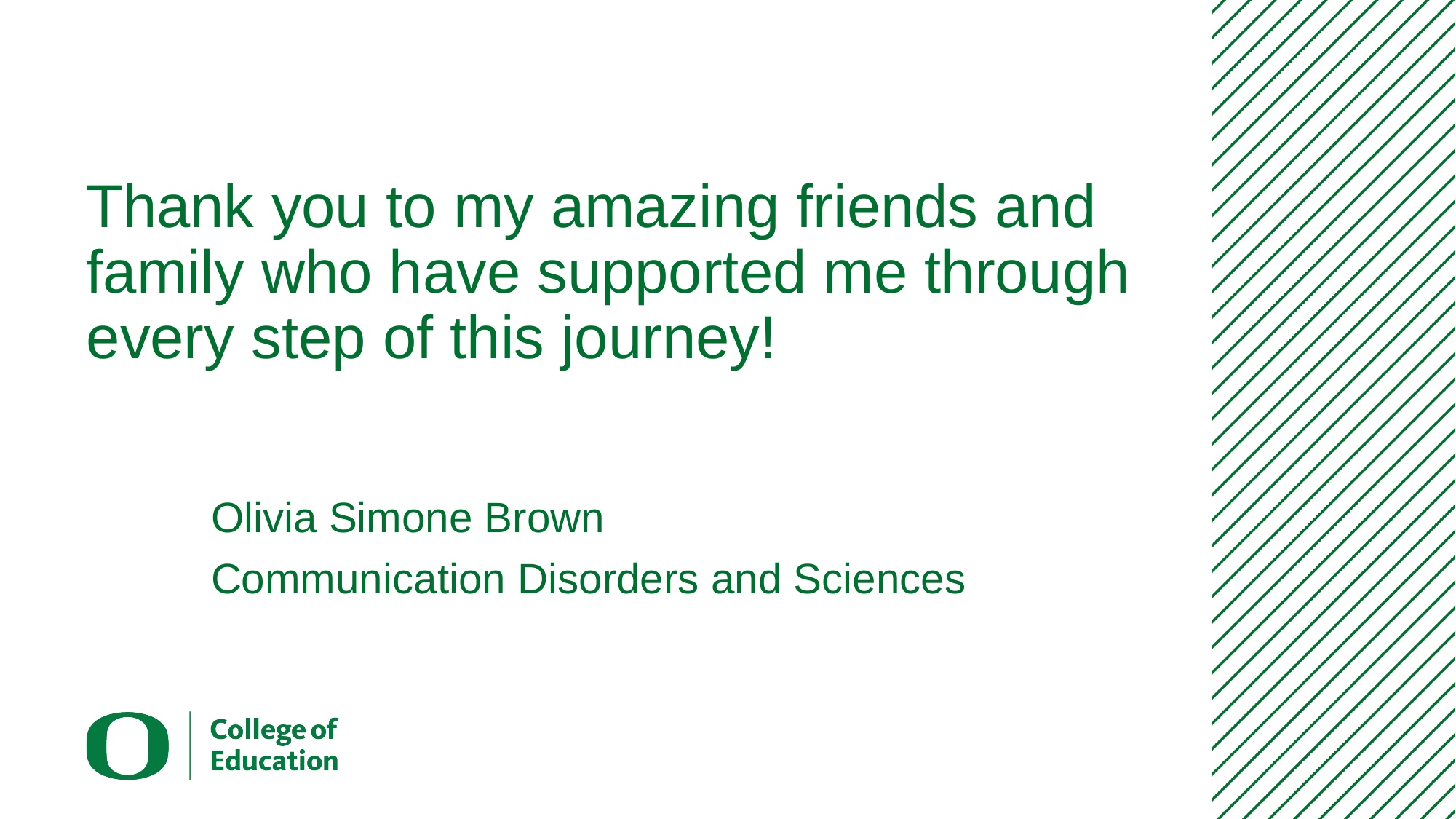

# Thank you to my amazing friends and family who have supported me through every step of this journey!
Olivia Simone Brown
Communication Disorders and Sciences